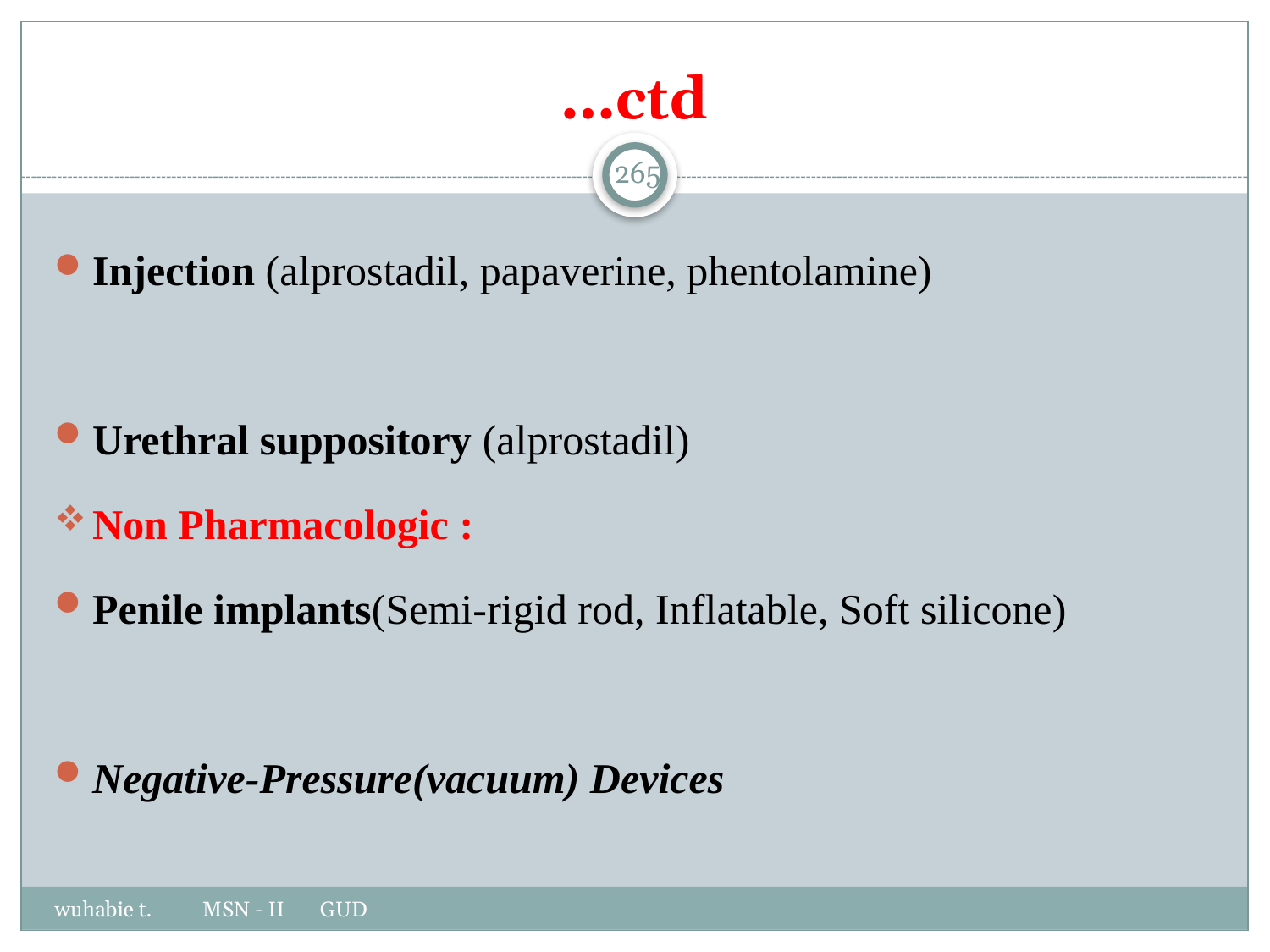

# …ctd
265
Injection (alprostadil, papaverine, phentolamine)

Urethral suppository (alprostadil)
Non Pharmacologic :
Penile implants(Semi-rigid rod, Inflatable, Soft silicone)

Negative-Pressure(vacuum) Devices

wuhabie t.          MSN - II       GUD